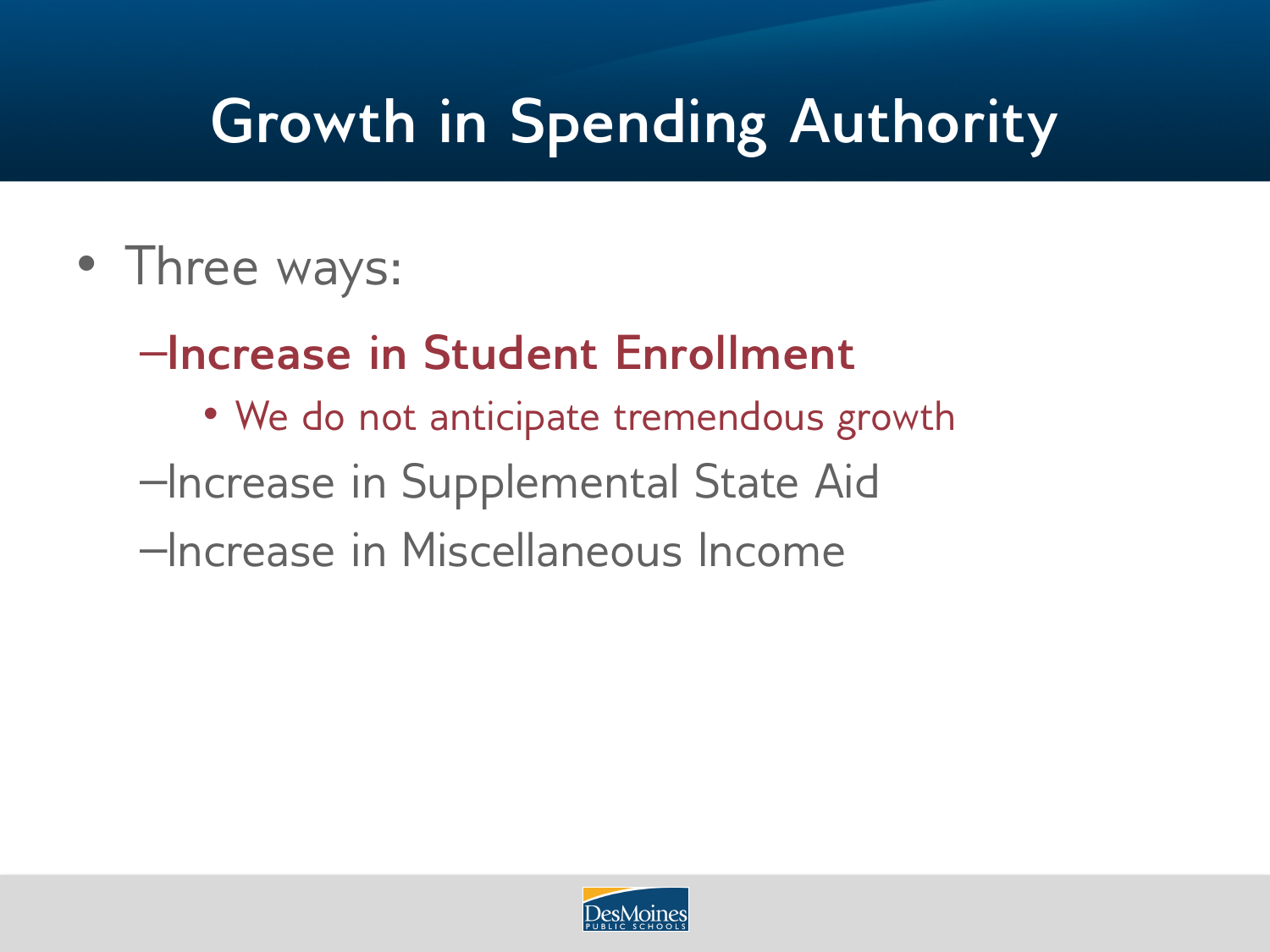

# Growth in Spending Authority
Three ways:
Increase in Student Enrollment
We do not anticipate tremendous growth
Increase in Supplemental State Aid
Increase in Miscellaneous Income